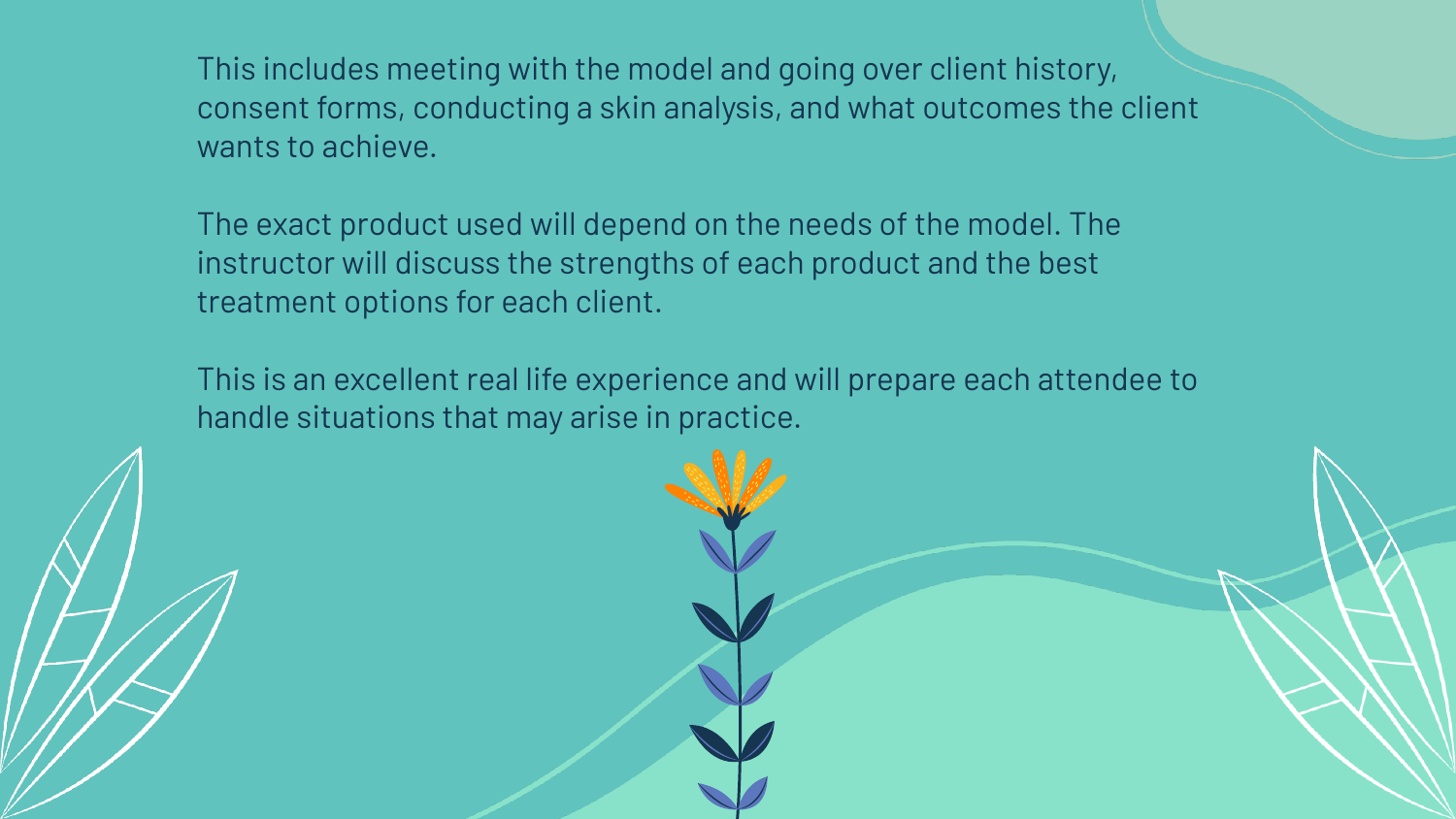

This includes meeting with the model and going over client history, consent forms, conducting a skin analysis, and what outcomes the client wants to achieve.

The exact product used will depend on the needs of the model. The instructor will discuss the strengths of each product and the best treatment options for each client.

This is an excellent real life experience and will prepare each attendee to handle situations that may arise in practice.